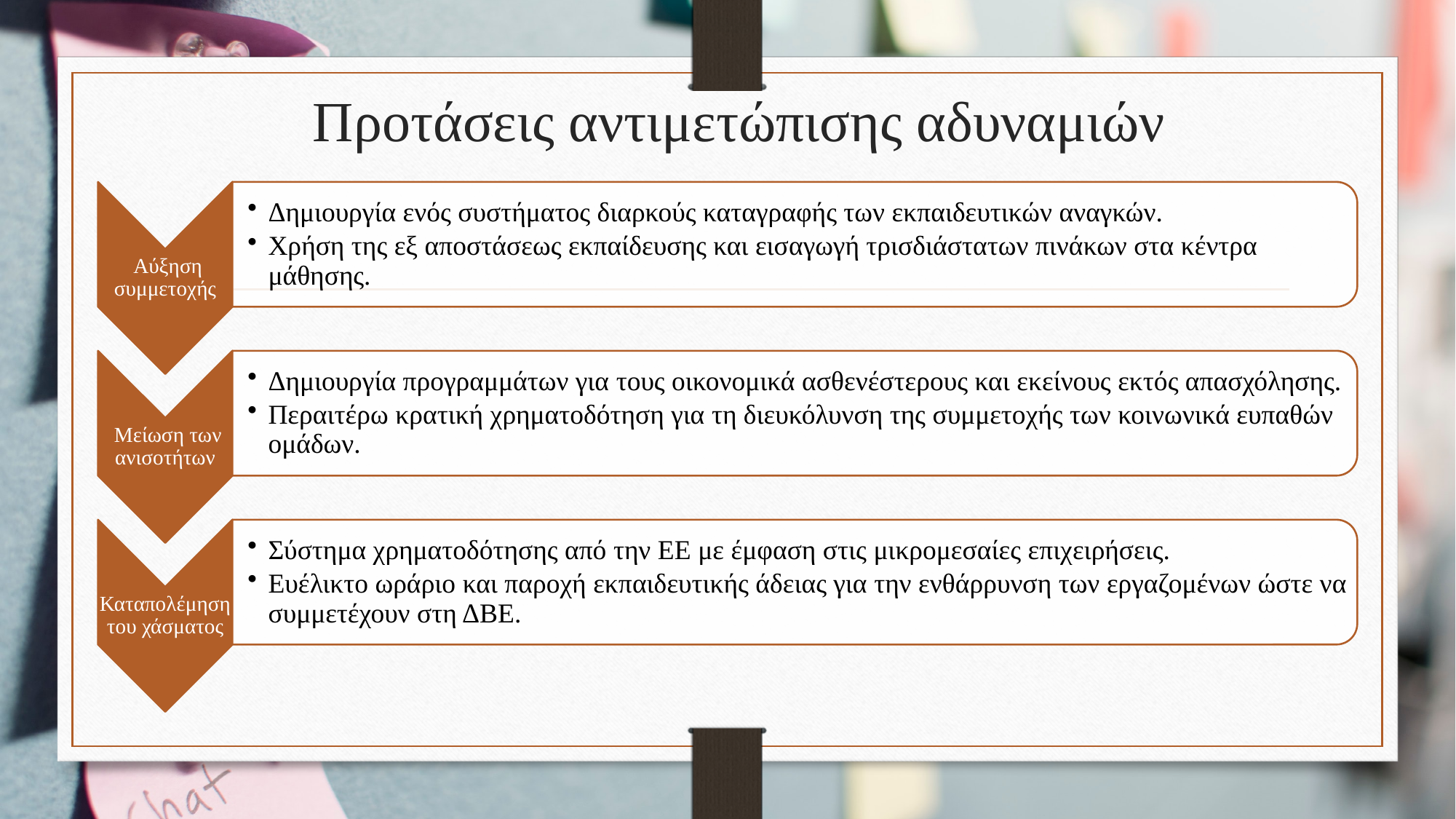

# Προτάσεις αντιμετώπισης αδυναμιών
 Αύξηση συμμετοχής
Δημιουργία ενός συστήματος διαρκούς καταγραφής των εκπαιδευτικών αναγκών.
Χρήση της εξ αποστάσεως εκπαίδευσης και εισαγωγή τρισδιάστατων πινάκων στα κέντρα μάθησης.
 Μείωση των ανισοτήτων
Δημιουργία προγραμμάτων για τους οικονομικά ασθενέστερους και εκείνους εκτός απασχόλησης.
Περαιτέρω κρατική χρηματοδότηση για τη διευκόλυνση της συμμετοχής των κοινωνικά ευπαθών ομάδων.
Καταπολέμηση του χάσματος
Σύστημα χρηματοδότησης από την ΕΕ με έμφαση στις μικρομεσαίες επιχειρήσεις.
Ευέλικτο ωράριο και παροχή εκπαιδευτικής άδειας για την ενθάρρυνση των εργαζομένων ώστε να συμμετέχουν στη ΔΒΕ.